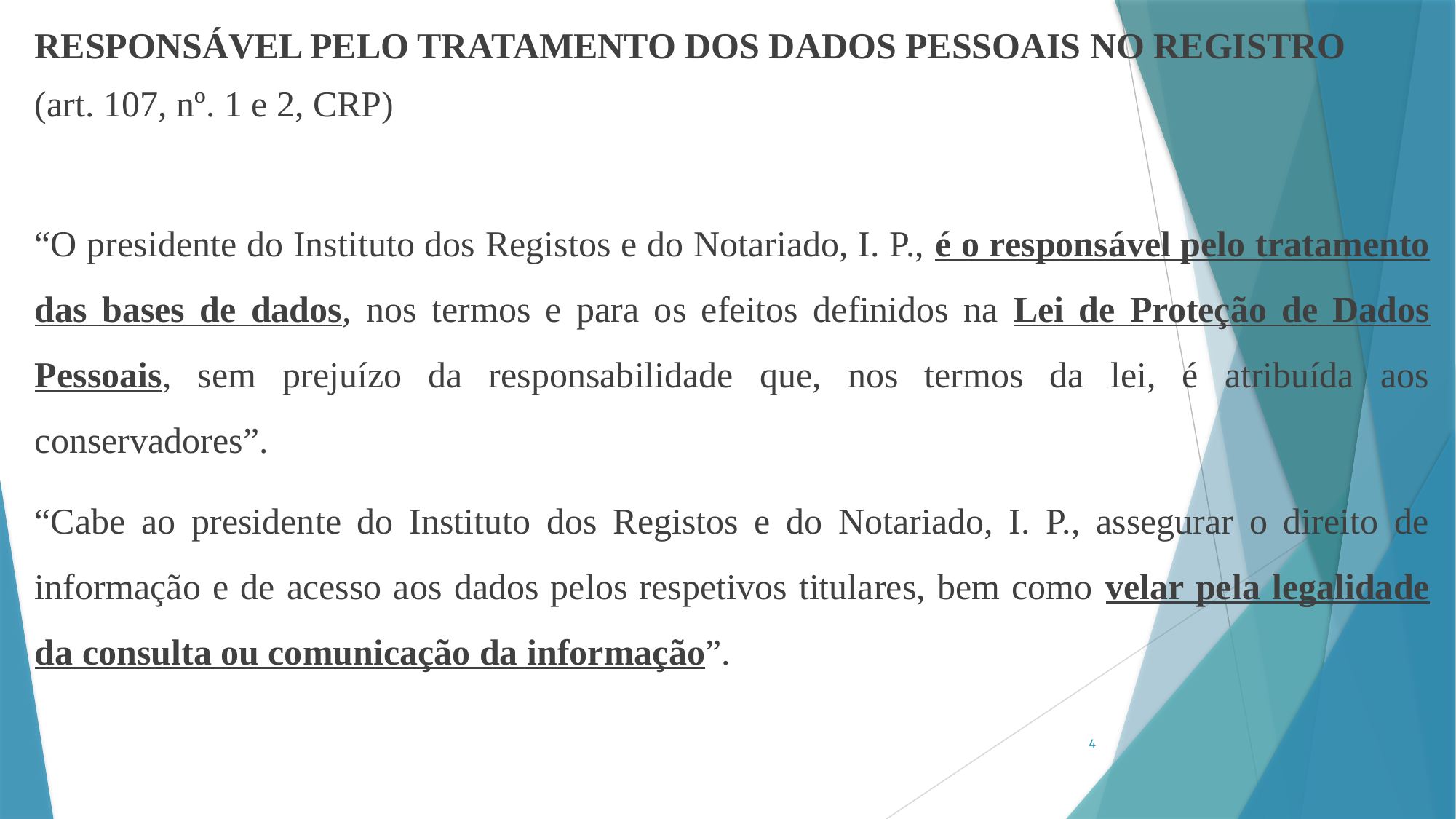

RESPONSÁVEL PELO TRATAMENTO DOS DADOS PESSOAIS NO REGISTRO
(art. 107, nº. 1 e 2, CRP)

“O presidente do Instituto dos Registos e do Notariado, I. P., é o responsável pelo tratamento das bases de dados, nos termos e para os efeitos definidos na Lei de Proteção de Dados Pessoais, sem prejuízo da responsabilidade que, nos termos da lei, é atribuída aos conservadores”.
“Cabe ao presidente do Instituto dos Registos e do Notariado, I. P., assegurar o direito de informação e de acesso aos dados pelos respetivos titulares, bem como velar pela legalidade da consulta ou comunicação da informação”.

4